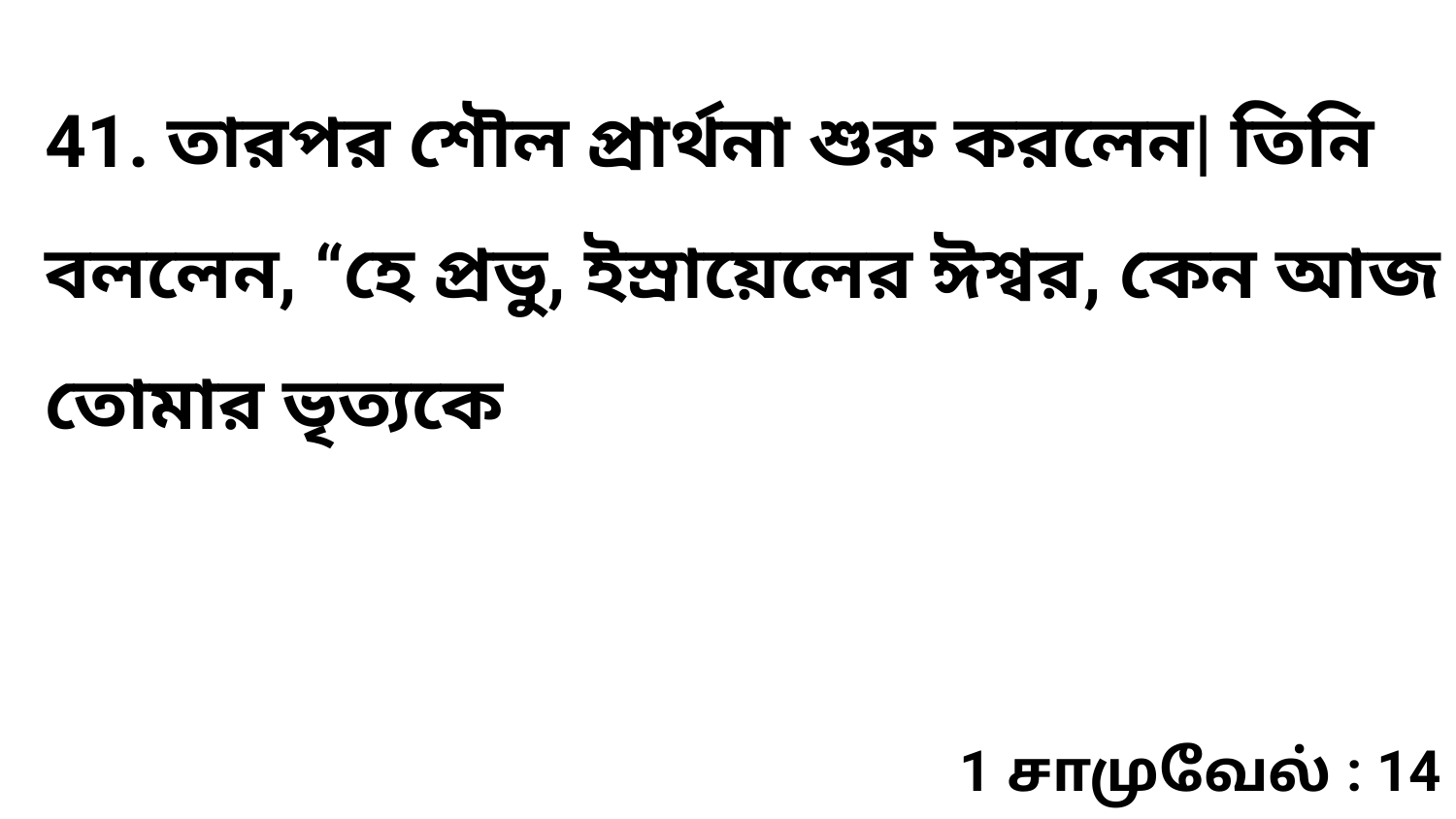

41. তারপর শৌল প্রার্থনা শুরু করলেন| তিনি বললেন, “হে প্রভু, ইস্রায়েলের ঈশ্বর, কেন আজ তোমার ভৃত্যকে
1 சாமுவேல் : 14